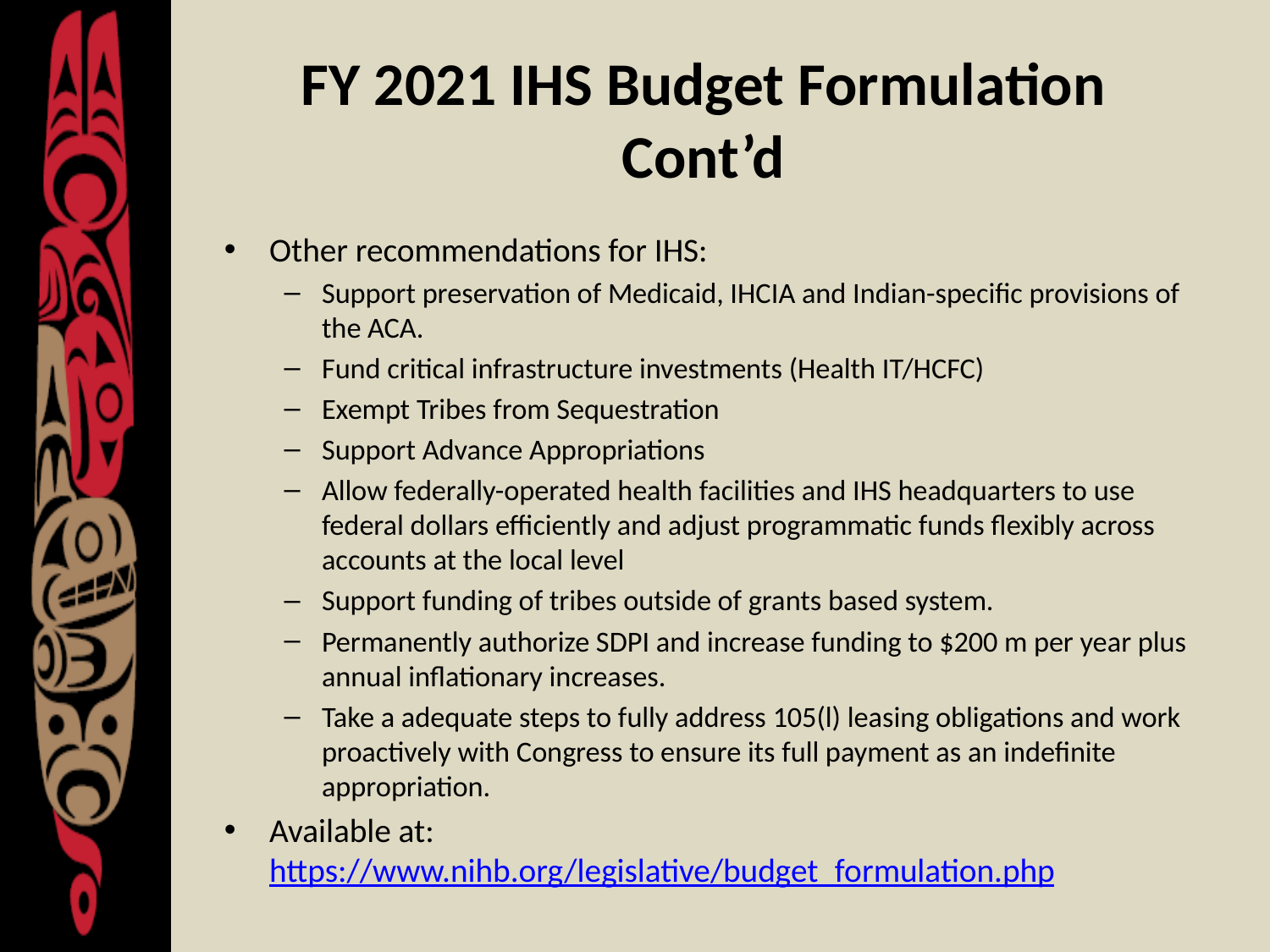

# FY 2021 IHS Budget Formulation Cont’d
Other recommendations for IHS:
Support preservation of Medicaid, IHCIA and Indian-specific provisions of the ACA.
Fund critical infrastructure investments (Health IT/HCFC)
Exempt Tribes from Sequestration
Support Advance Appropriations
Allow federally-operated health facilities and IHS headquarters to use federal dollars efficiently and adjust programmatic funds flexibly across accounts at the local level
Support funding of tribes outside of grants based system.
Permanently authorize SDPI and increase funding to $200 m per year plus annual inflationary increases.
Take a adequate steps to fully address 105(l) leasing obligations and work proactively with Congress to ensure its full payment as an indefinite appropriation.
Available at: https://www.nihb.org/legislative/budget_formulation.php